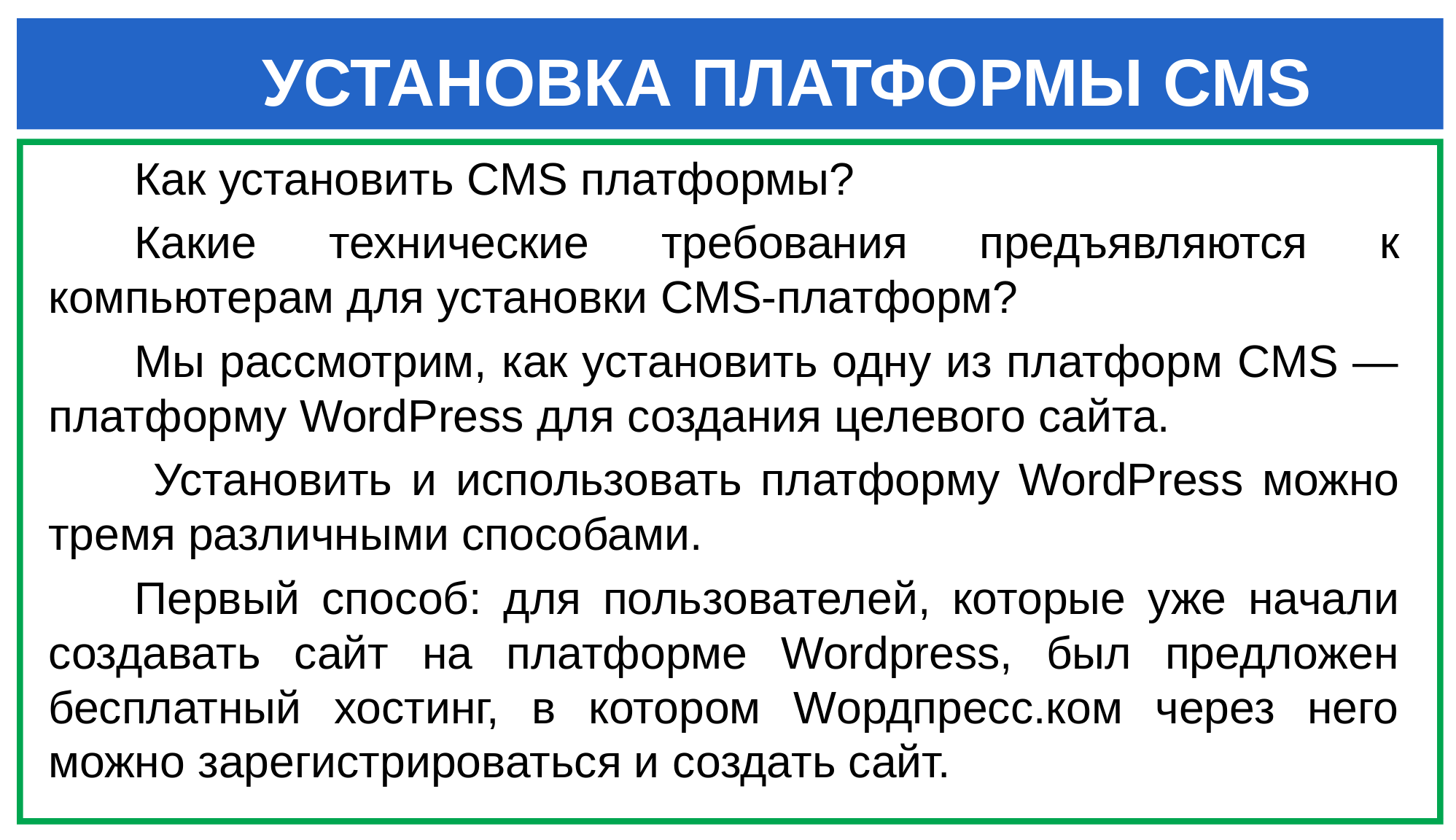

УСТАНОВКА ПЛАТФОРМЫ CMS
Как установить CMS платформы?
Какие технические требования предъявляются к компьютерам для установки CMS-платформ?
Мы рассмотрим, как установить одну из платформ CMS — платформу WordPress для создания целевого сайта.
 Установить и использовать платформу WordPress можно тремя различными способами.
Первый способ: для пользователей, которые уже начали создавать сайт на платформе Wordpress, был предложен бесплатный хостинг, в котором Wордпресс.ком через него можно зарегистрироваться и создать сайт.